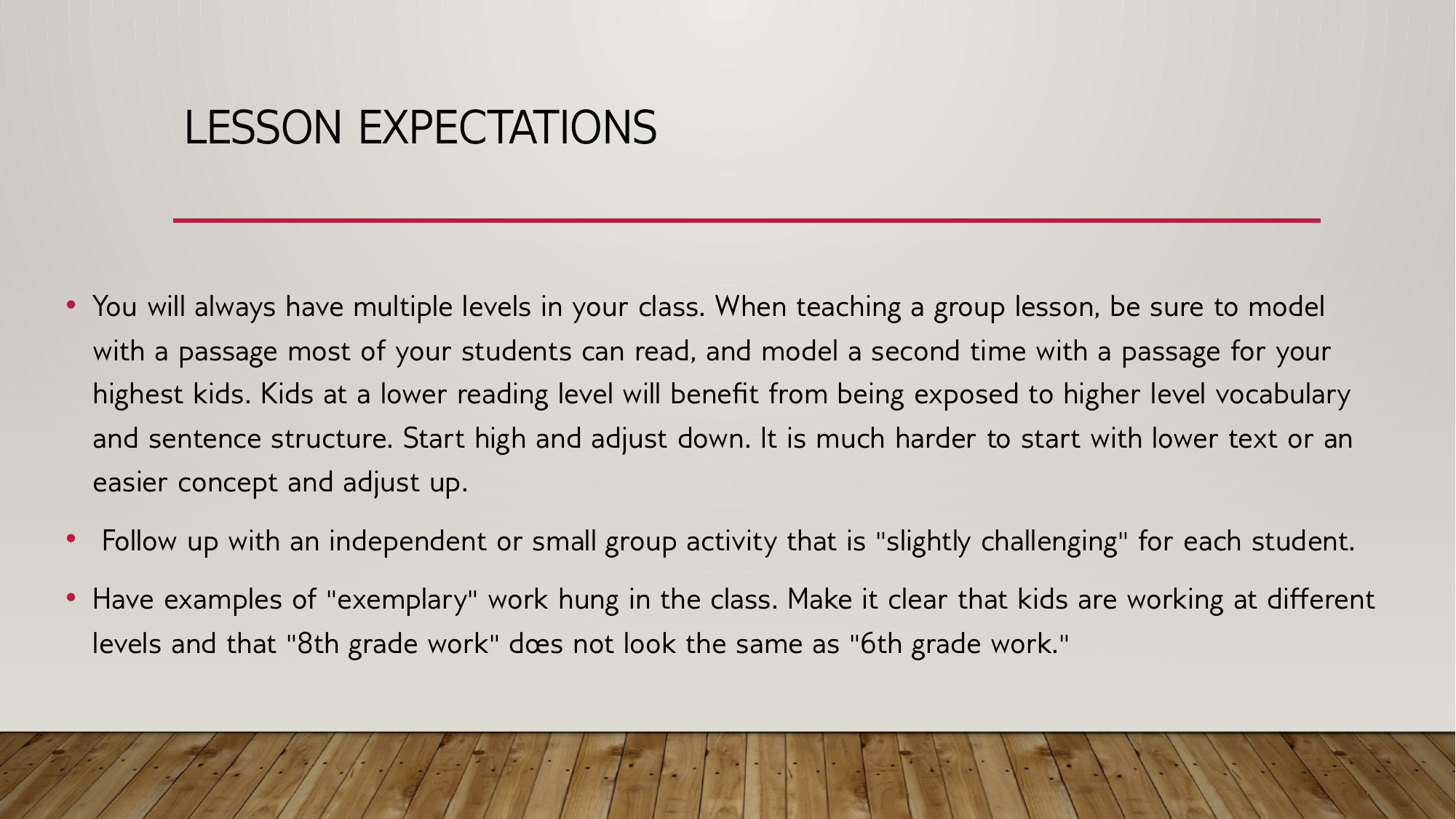

# Lesson expectations

You will always have multiple levels in your class. When teaching a group lesson, be sure to model with a passage most of your students can read, and model a second time with a passage for your highest kids. Kids at a lower reading level will benefit from being exposed to higher level vocabulary and sentence structure. Start high and adjust down. It is much harder to start with lower text or an easier concept and adjust up.
 Follow up with an independent or small group activity that is "slightly challenging" for each student.
Have examples of "exemplary" work hung in the class. Make it clear that kids are working at different levels and that "8th grade work" does not look the same as "6th grade work."